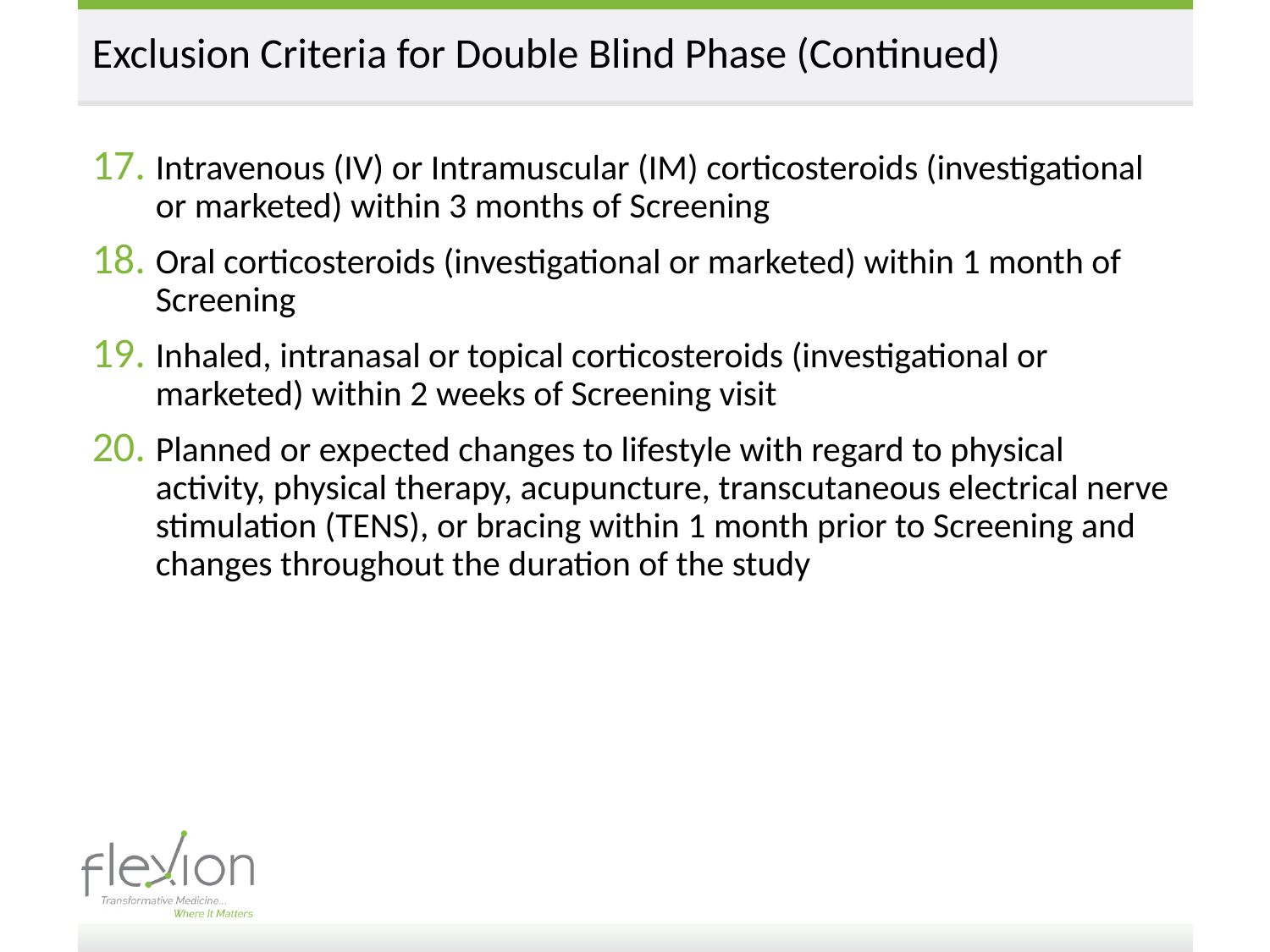

# Exclusion Criteria for Double Blind Phase (Continued)
Intravenous (IV) or Intramuscular (IM) corticosteroids (investigational or marketed) within 3 months of Screening
Oral corticosteroids (investigational or marketed) within 1 month of Screening
Inhaled, intranasal or topical corticosteroids (investigational or marketed) within 2 weeks of Screening visit
Planned or expected changes to lifestyle with regard to physical activity, physical therapy, acupuncture, transcutaneous electrical nerve stimulation (TENS), or bracing within 1 month prior to Screening and changes throughout the duration of the study